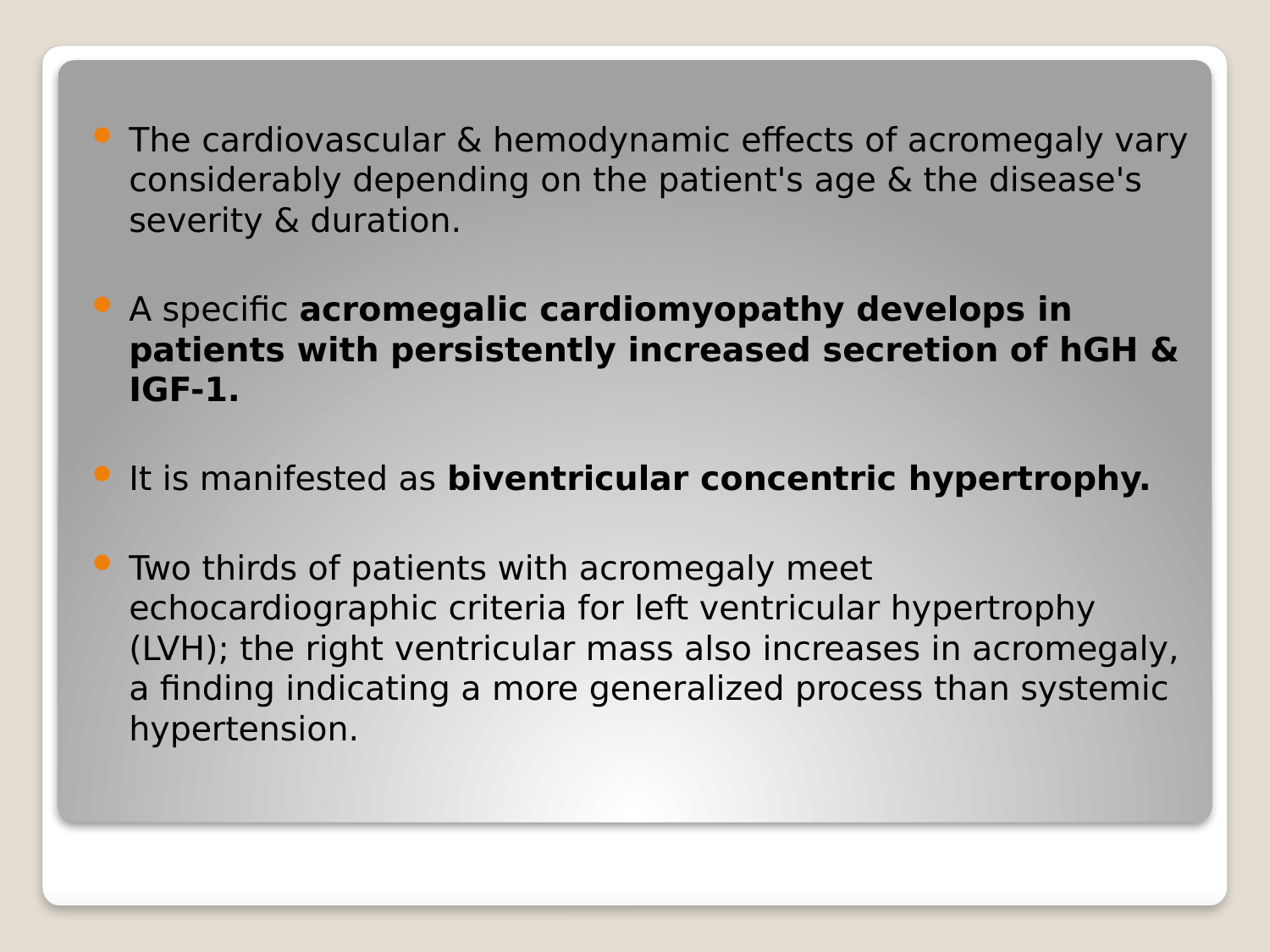

The cardiovascular & hemodynamic effects of acromegaly vary considerably depending on the patient's age & the disease's severity & duration.

A specific acromegalic cardiomyopathy develops in patients with persistently increased secretion of hGH & IGF-1.

It is manifested as biventricular concentric hypertrophy.

Two thirds of patients with acromegaly meet echocardiographic criteria for left ventricular hypertrophy (LVH); the right ventricular mass also increases in acromegaly, a finding indicating a more generalized process than systemic hypertension.